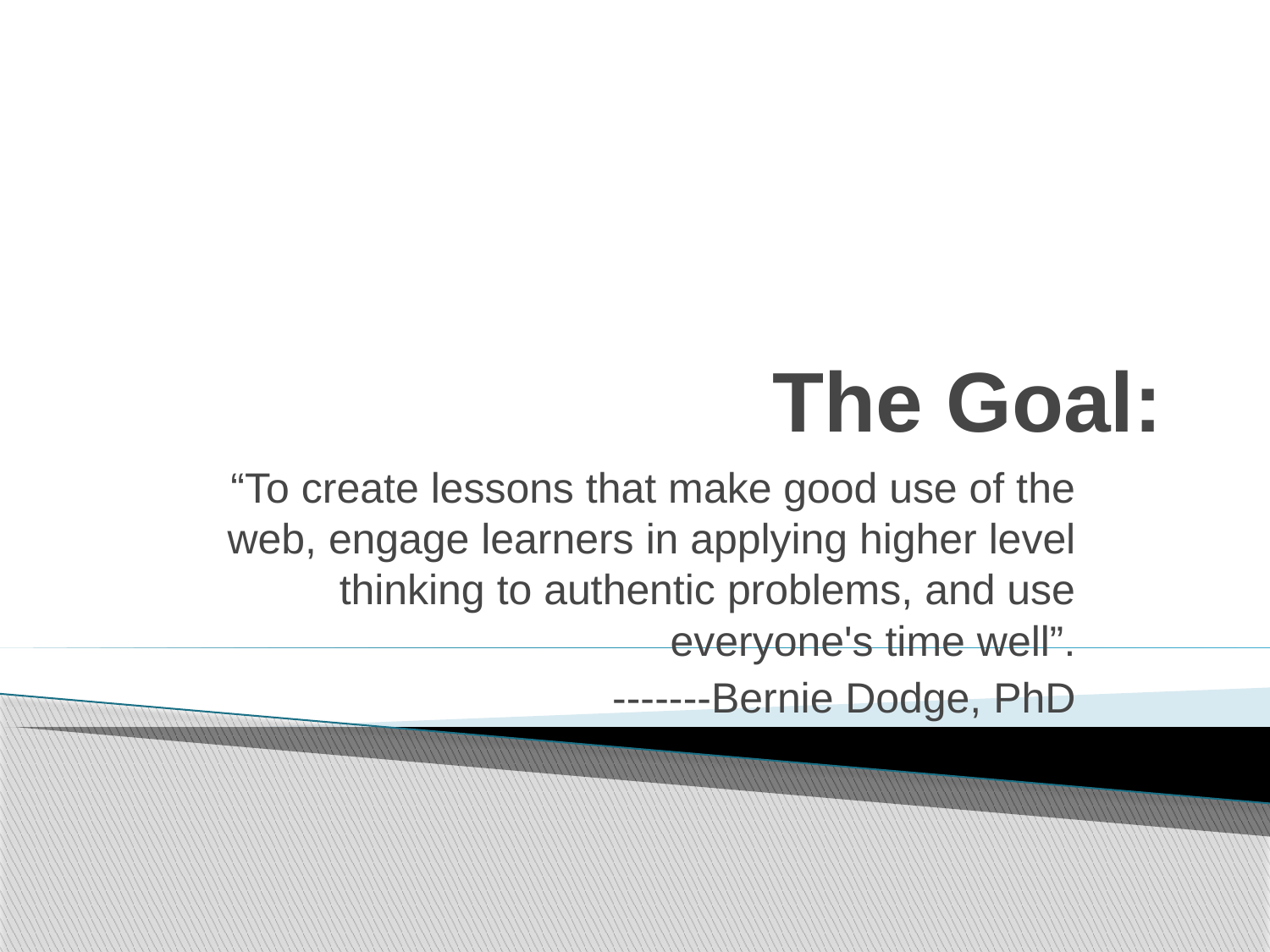

# The Goal:
“To create lessons that make good use of the web, engage learners in applying higher level thinking to authentic problems, and use everyone's time well”.
-------Bernie Dodge, PhD